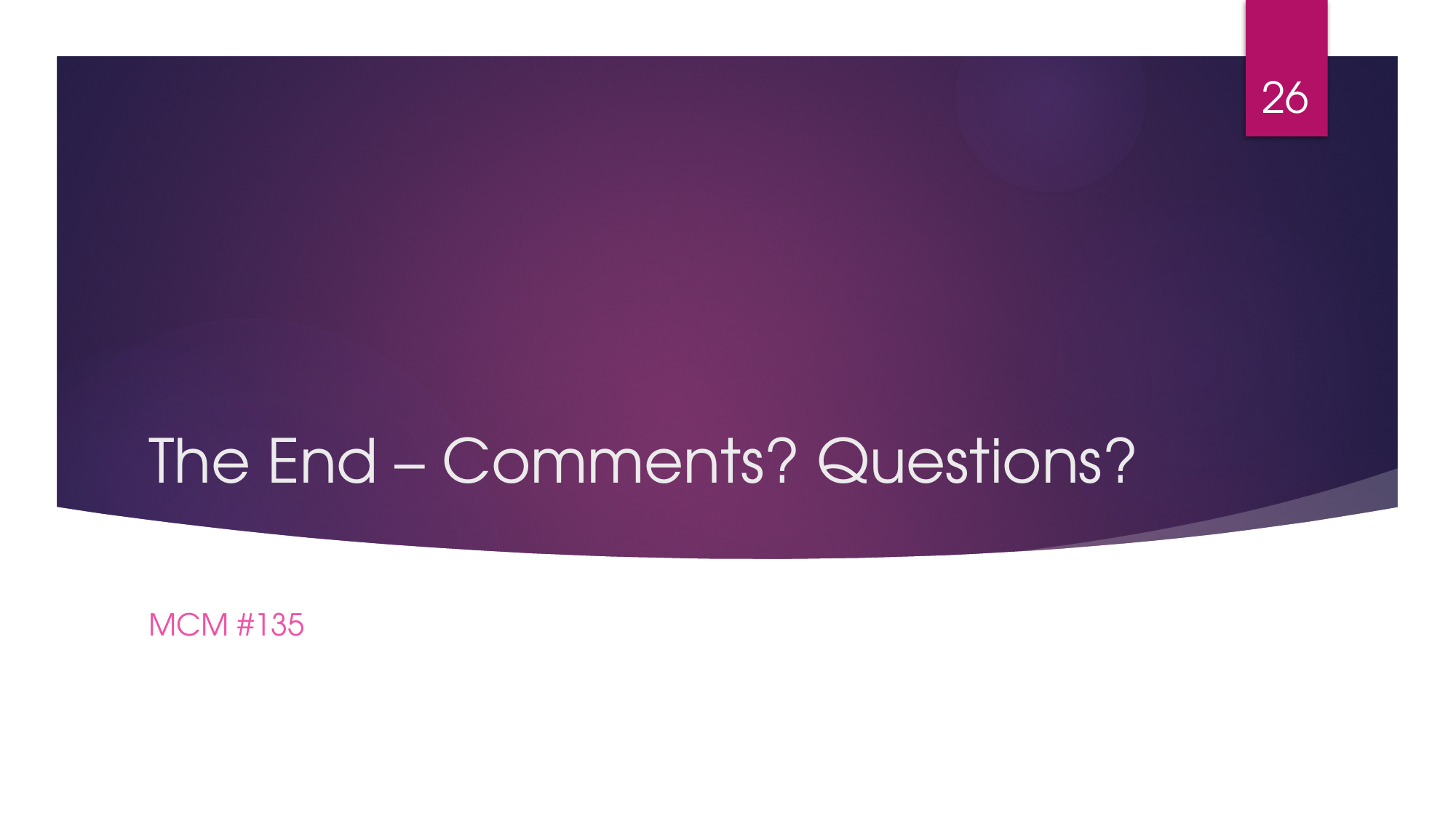

26
# The End – Comments? Questions?
MCM #135